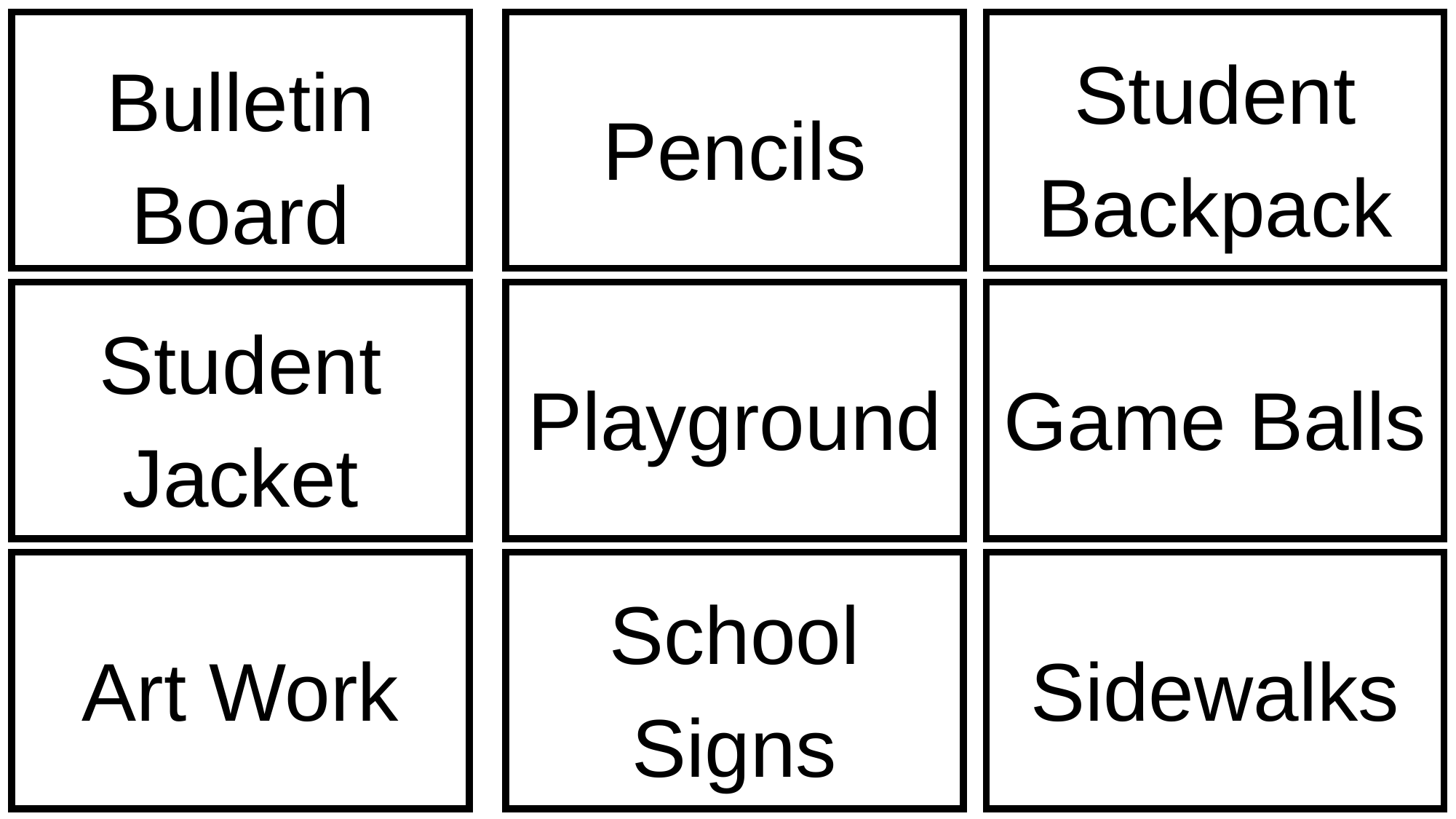

Student Backpack
Pencils

Bulletin Board
Playground
Game Balls
Student Jacket
Art Work
School Signs
Sidewalks